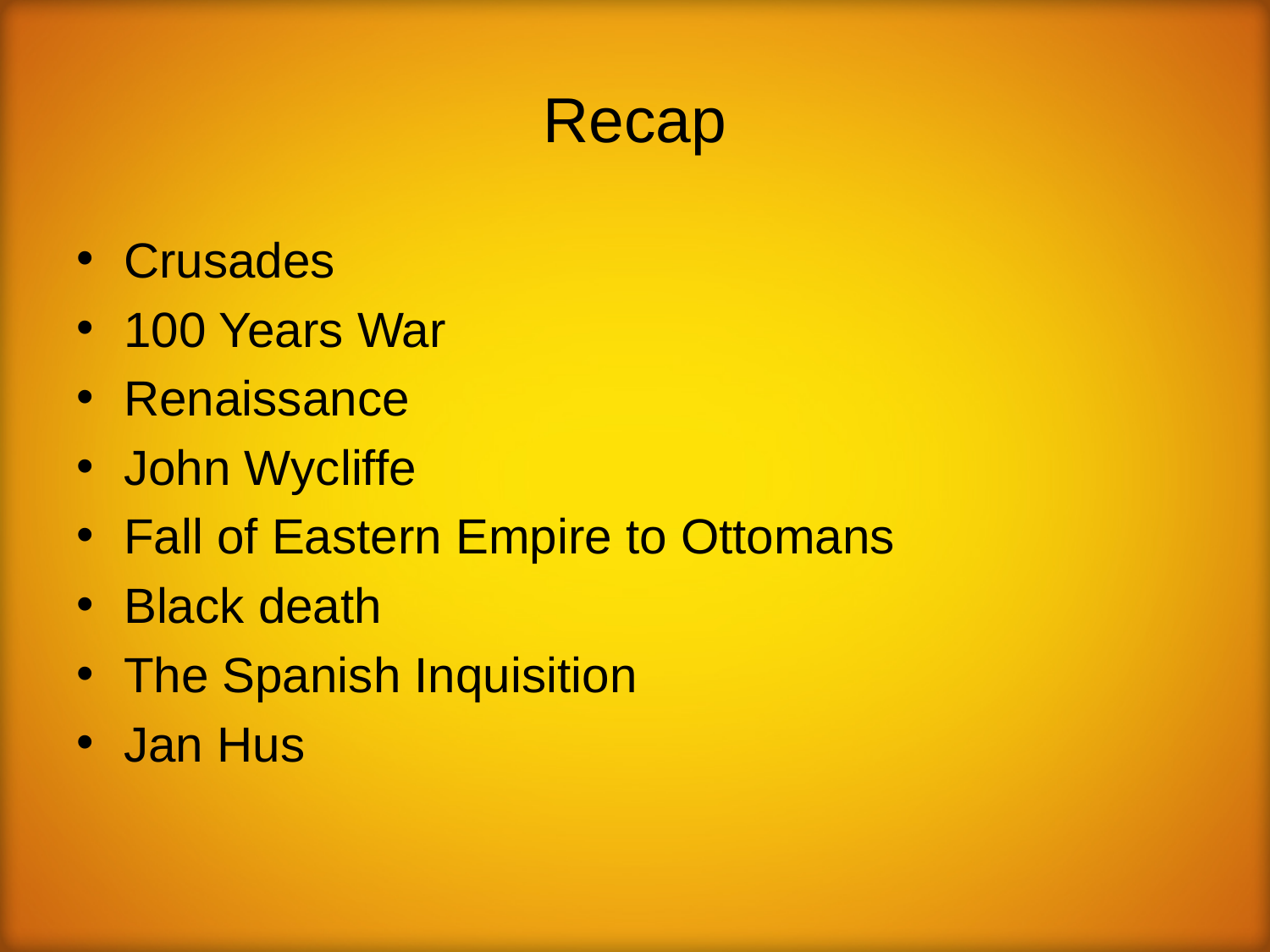

# Recap
Crusades
100 Years War
Renaissance
John Wycliffe
Fall of Eastern Empire to Ottomans
Black death
The Spanish Inquisition
Jan Hus